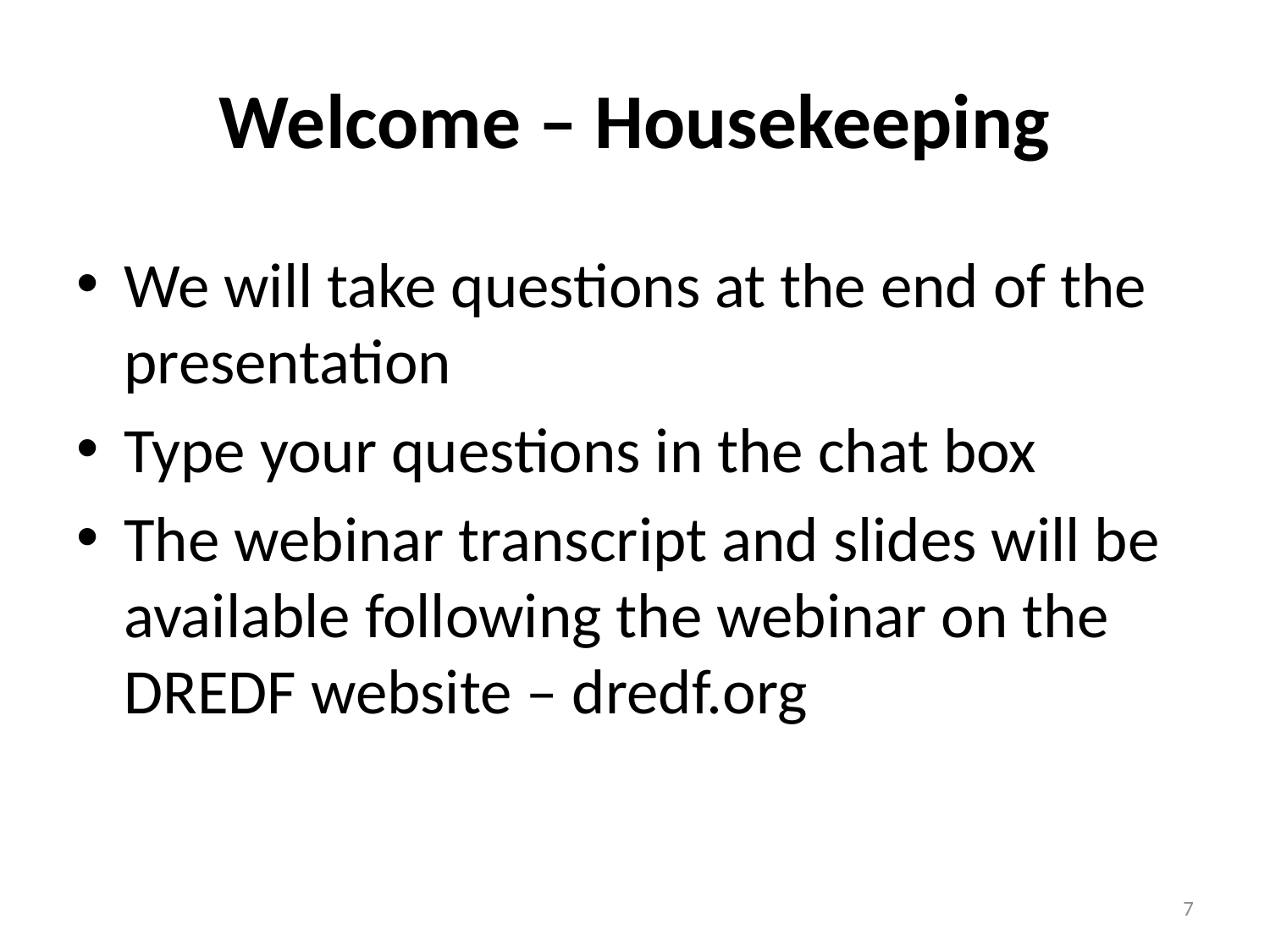

# Welcome – Housekeeping
We will take questions at the end of the presentation
Type your questions in the chat box
The webinar transcript and slides will be available following the webinar on the DREDF website – dredf.org

7